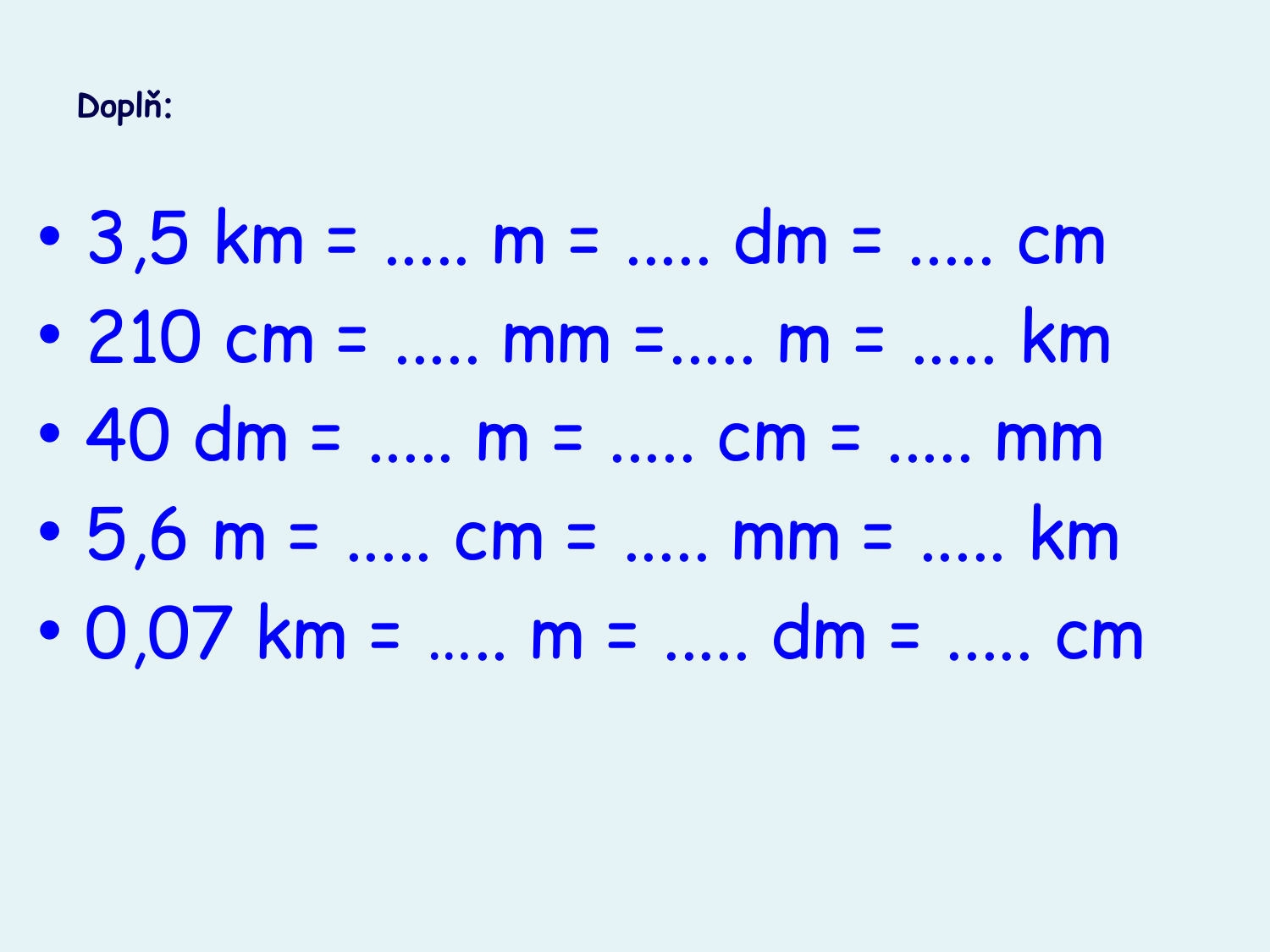

# Doplň:
3,5 km = ..... m = ..... dm = ..... cm
210 cm = ..... mm =..... m = ..... km
40 dm = ..... m = ..... cm = ..... mm
5,6 m = ..... cm = ..... mm = ..... km
0,07 km = ….. m = ..... dm = ..... cm